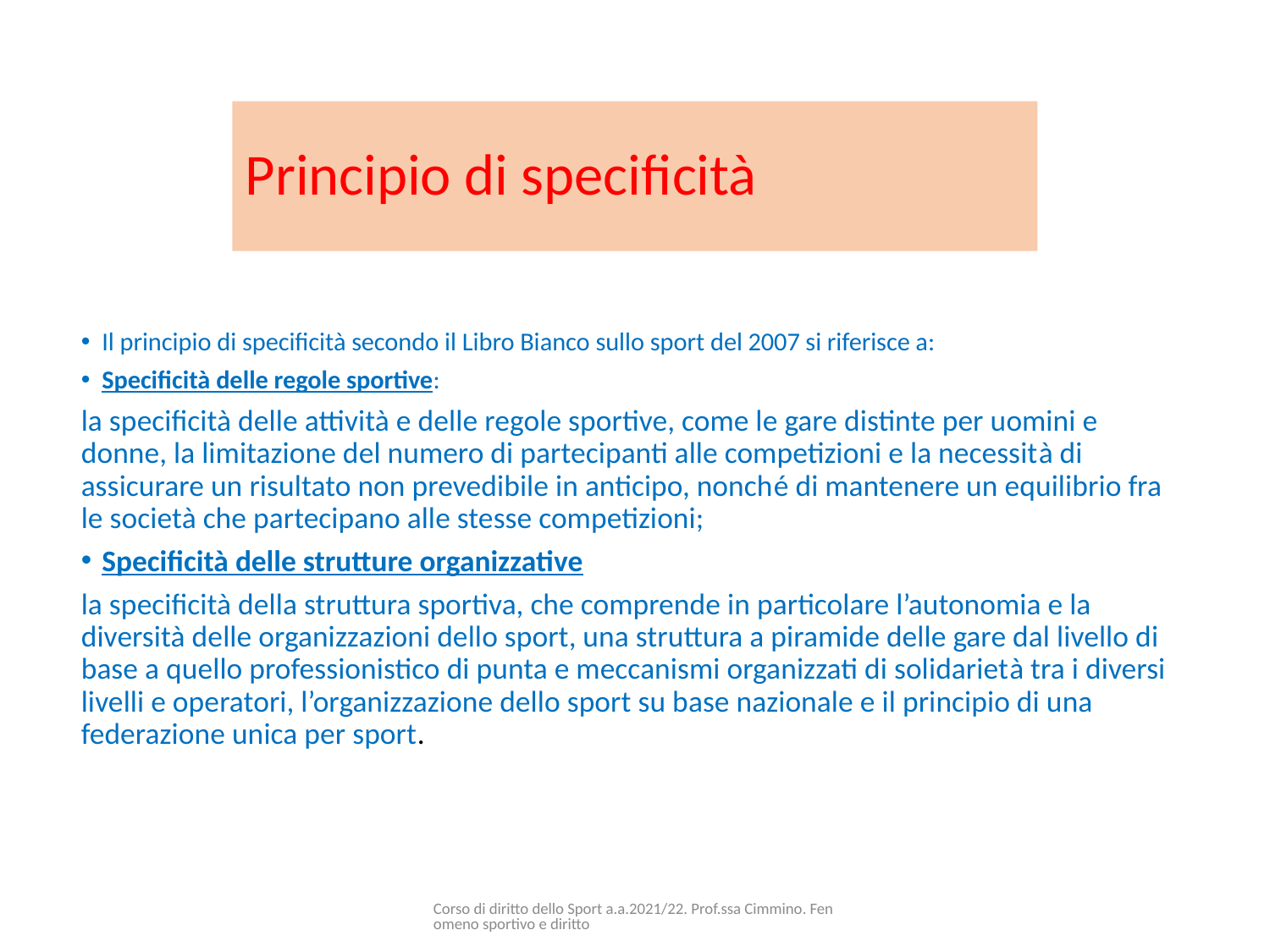

# Principio di specificità
Il principio di specificità secondo il Libro Bianco sullo sport del 2007 si riferisce a:
Specificità delle regole sportive:
la specificità delle attività e delle regole sportive, come le gare distinte per uomini e donne, la limitazione del numero di partecipanti alle competizioni e la necessità di assicurare un risultato non prevedibile in anticipo, nonché di mantenere un equilibrio fra le società che partecipano alle stesse competizioni;
Specificità delle strutture organizzative
la specificità della struttura sportiva, che comprende in particolare l’autonomia e la diversità delle organizzazioni dello sport, una struttura a piramide delle gare dal livello di base a quello professionistico di punta e meccanismi organizzati di solidarietà tra i diversi livelli e operatori, l’organizzazione dello sport su base nazionale e il principio di una federazione unica per sport.

Corso di diritto dello Sport a.a.2021/22. Prof.ssa Cimmino. Fenomeno sportivo e diritto